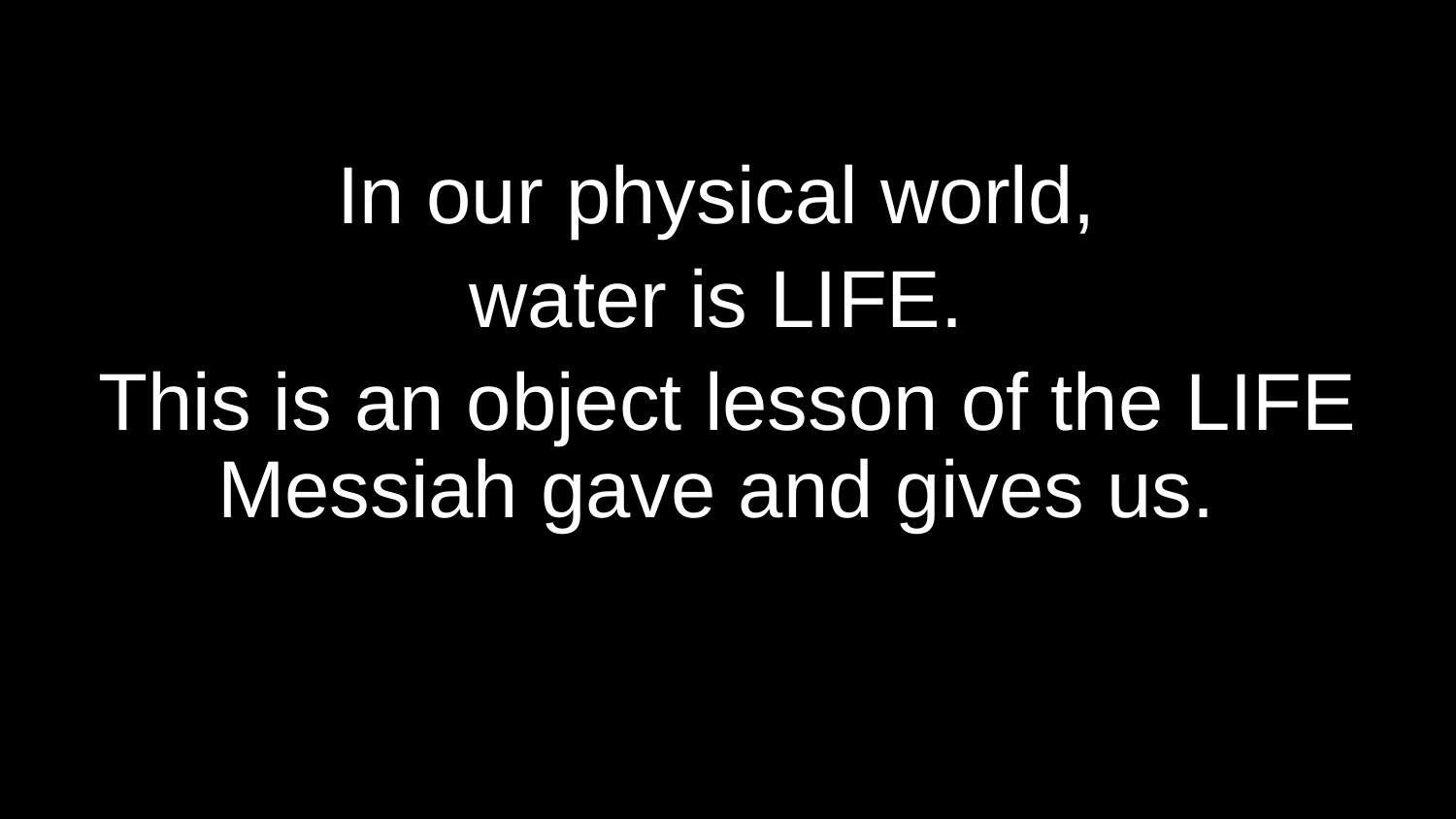

In our physical world,
water is LIFE.
This is an object lesson of the LIFE Messiah gave and gives us.